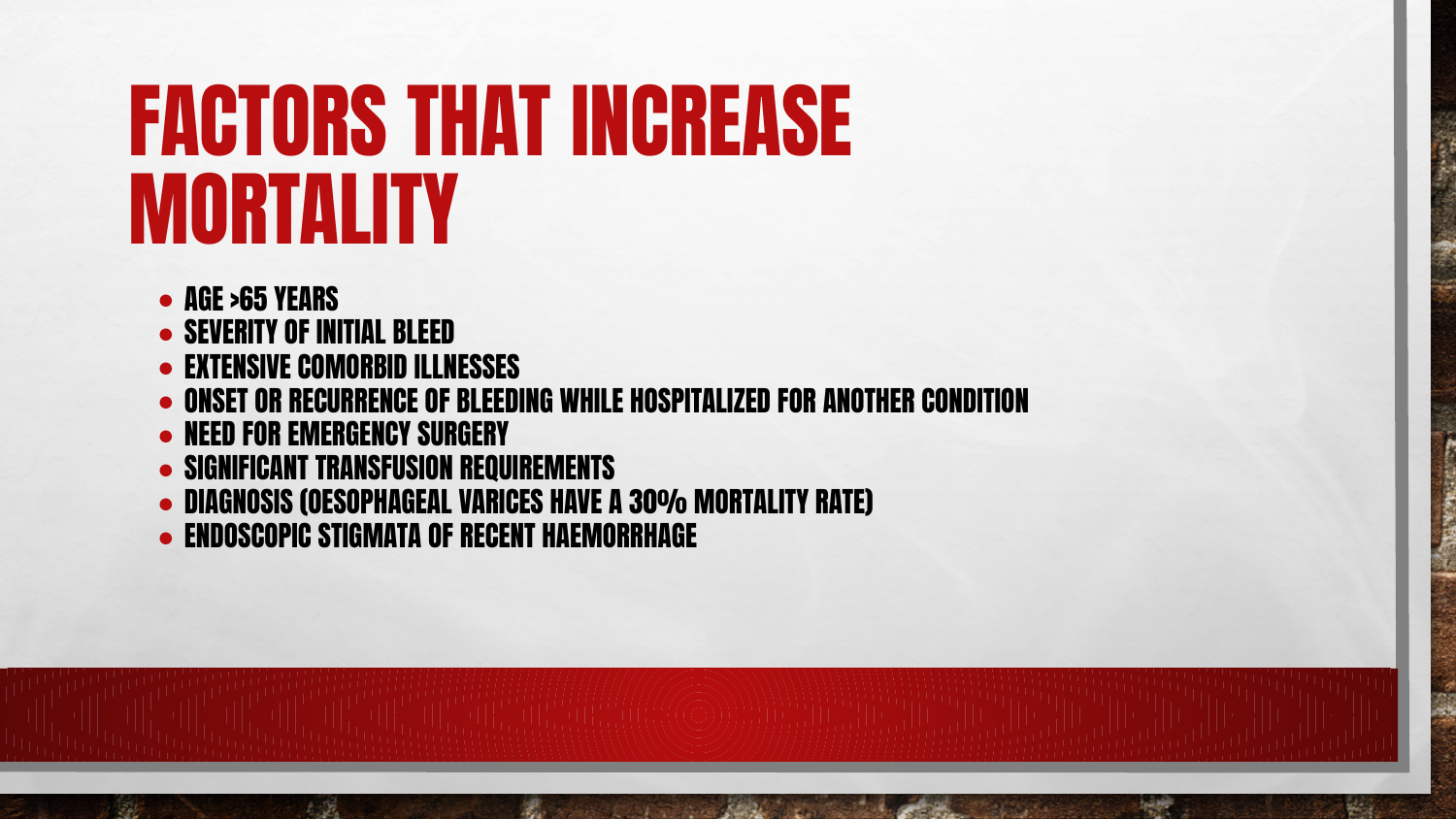

# Factors that increase mortality
Age >65 years
Severity of initial bleed
Extensive comorbid illnesses
Onset or recurrence of bleeding while hospitalized for another condition
Need for emergency surgery
Significant transfusion requirements
Diagnosis (oesophageal varices have a 30% mortality rate)
Endoscopic stigmata of recent haemorrhage